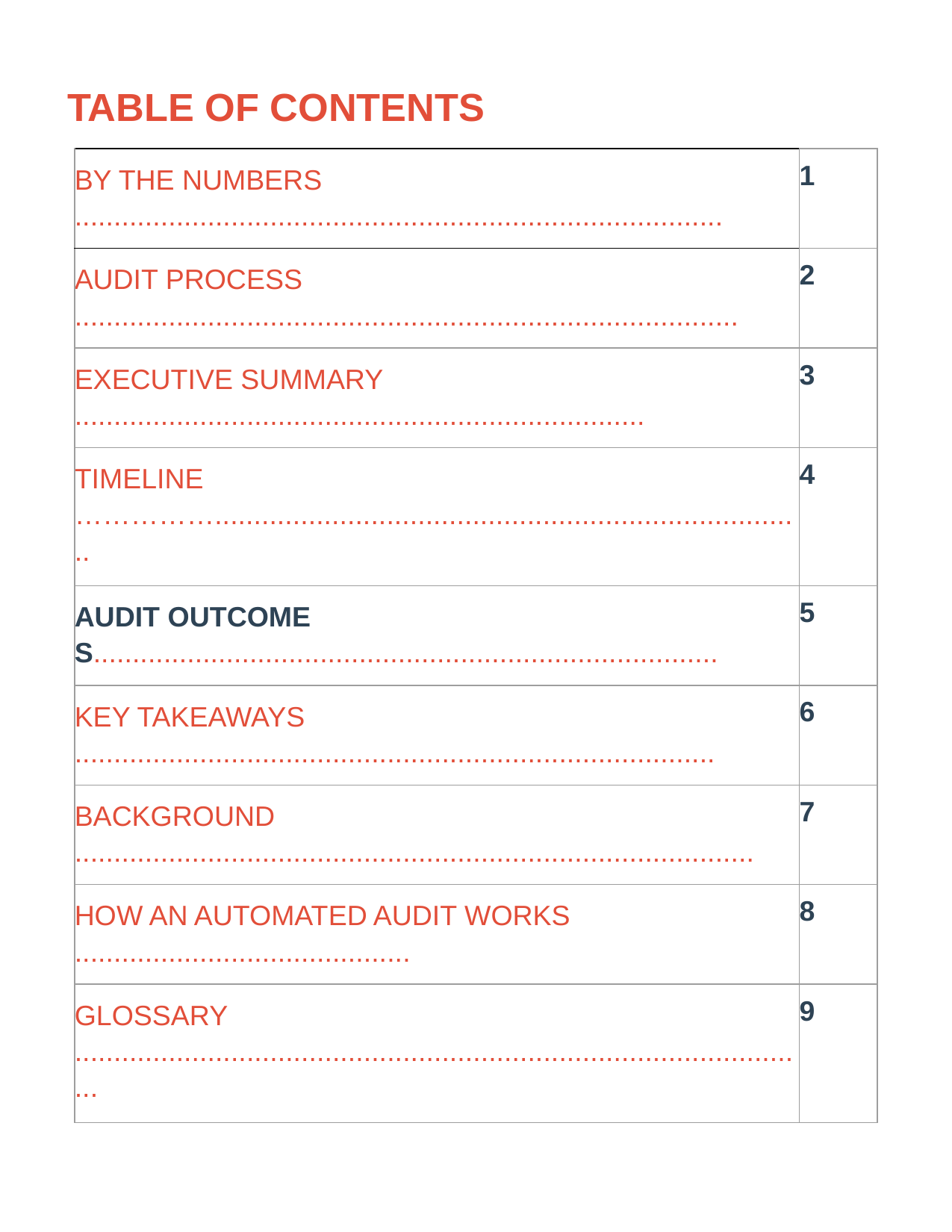

# TABLE OF CONTENTS
| BY THE NUMBERS................................................................................... | 1 |
| --- | --- |
| AUDIT PROCESS..................................................................................... | 2 |
| EXECUTIVE SUMMARY......................................................................... | 3 |
| TIMELINE……………............................................................................ | 4 |
| AUDIT OUTCOMES................................................................................ | 5 |
| KEY TAKEAWAYS.................................................................................. | 6 |
| BACKGROUND....................................................................................... | 7 |
| HOW AN AUTOMATED AUDIT WORKS........................................... | 8 |
| GLOSSARY............................................................................................... | 9 |